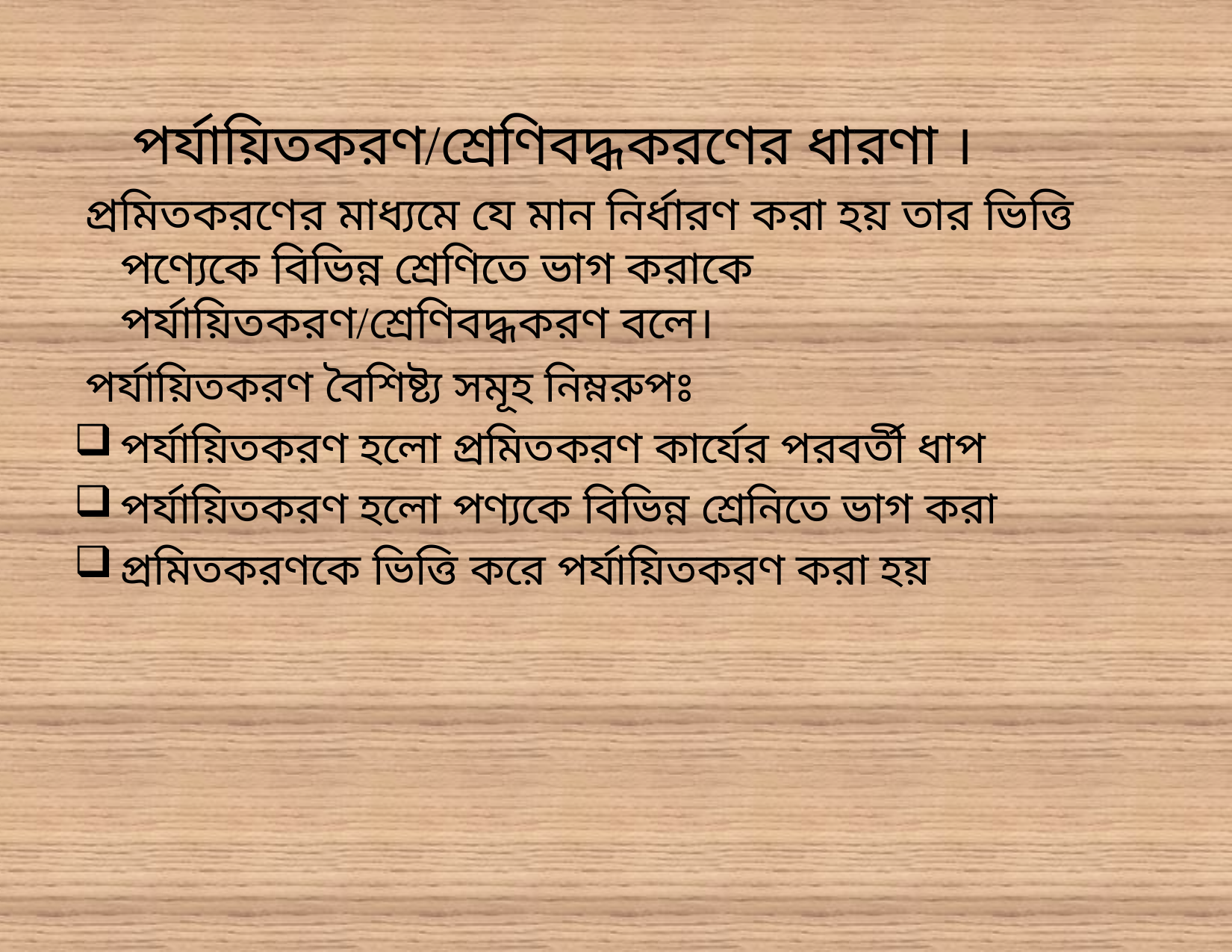

#
    পর্যায়িতকরণ/শ্রেণিবদ্ধকরণের ধারণা ।
 প্রমিতকরণের মাধ্যমে যে মান নির্ধারণ করা হয় তার ভিত্তি পণ্যেকে বিভিন্ন শ্রেণিতে ভাগ করাকে পর্যায়িতকরণ/শ্রেণিবদ্ধকরণ বলে।
 পর্যায়িতকরণ বৈশিষ্ট্য সমূহ নিম্নরুপঃ
পর্যায়িতকরণ হলো প্রমিতকরণ কার্যের পরবর্তী ধাপ
পর্যায়িতকরণ হলো পণ্যকে বিভিন্ন শ্রেনিতে ভাগ করা
প্রমিতকরণকে ভিত্তি করে পর্যায়িতকরণ করা হয়